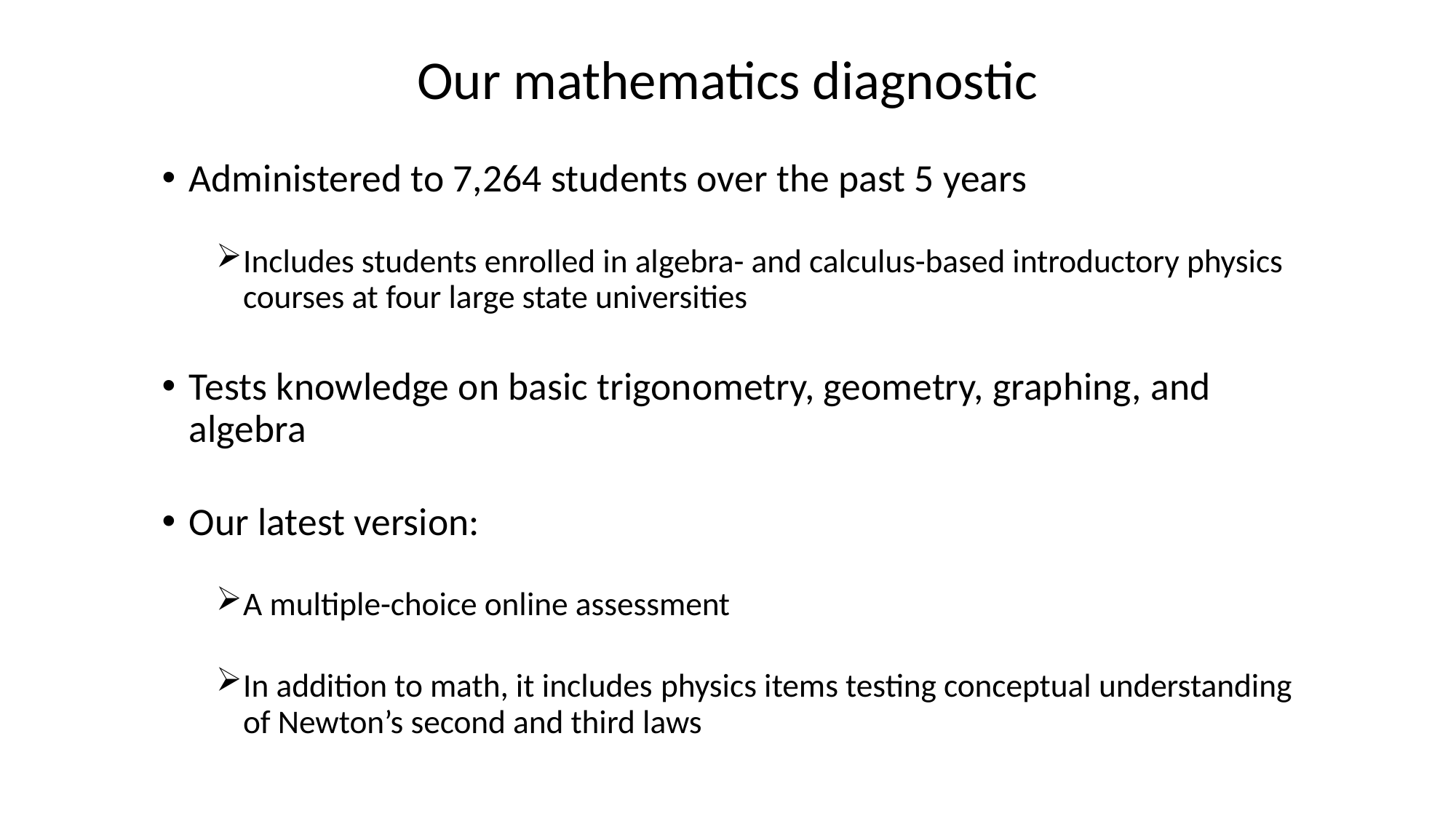

# Our mathematics diagnostic
Administered to 7,264 students over the past 5 years
Includes students enrolled in algebra- and calculus-based introductory physics courses at four large state universities
Tests knowledge on basic trigonometry, geometry, graphing, and algebra
Our latest version:
A multiple-choice online assessment
In addition to math, it includes physics items testing conceptual understanding of Newton’s second and third laws